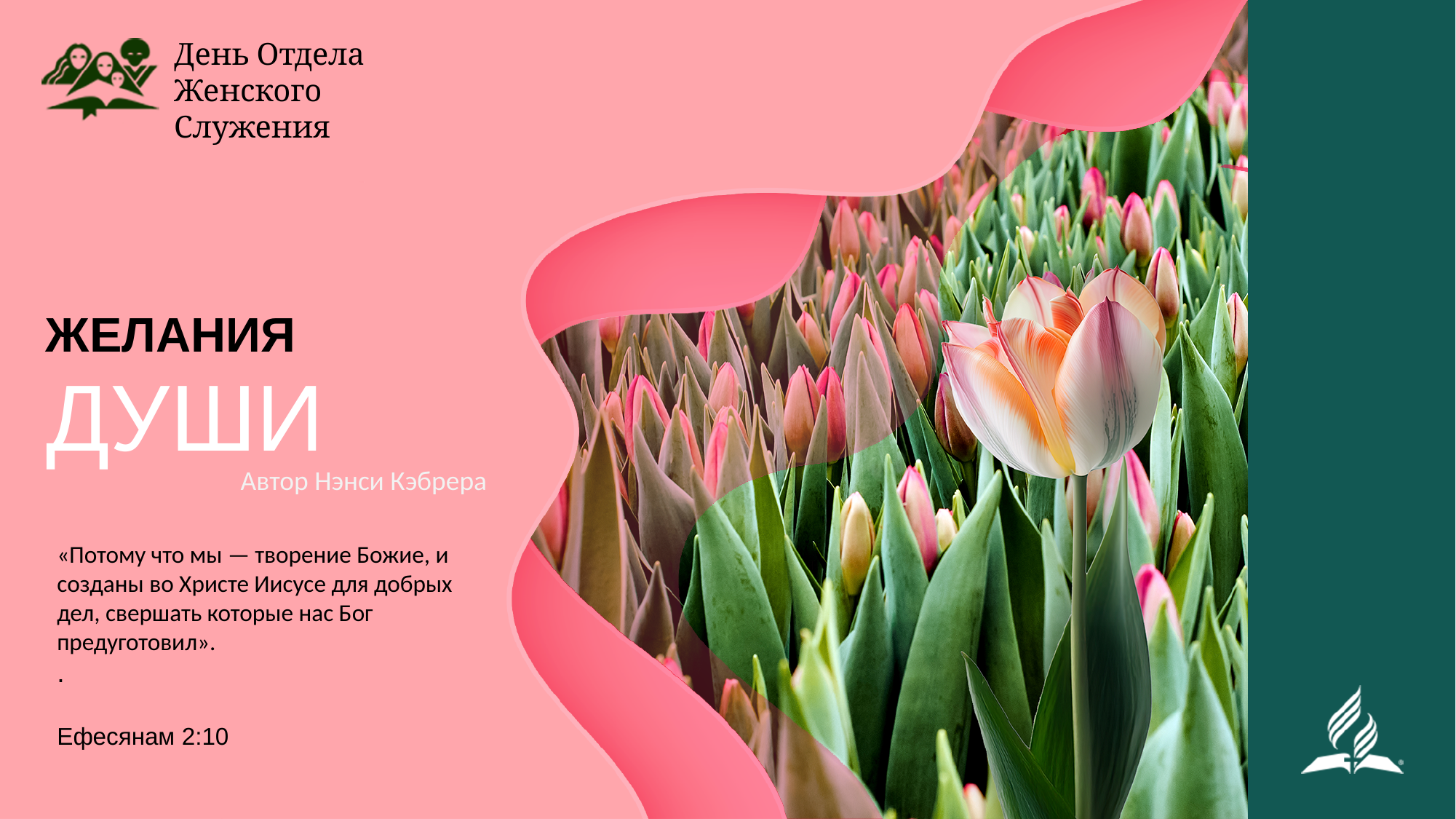

День Отдела Женского Служения
ЖЕЛАНИЯ
ДУШИ
Автор Нэнси Кэбрера
# «Потому что мы — творение Божие, и созданы во Христе Иисусе для добрых дел, свершать которые нас Бог предуготовил». . Ефесянам 2:10